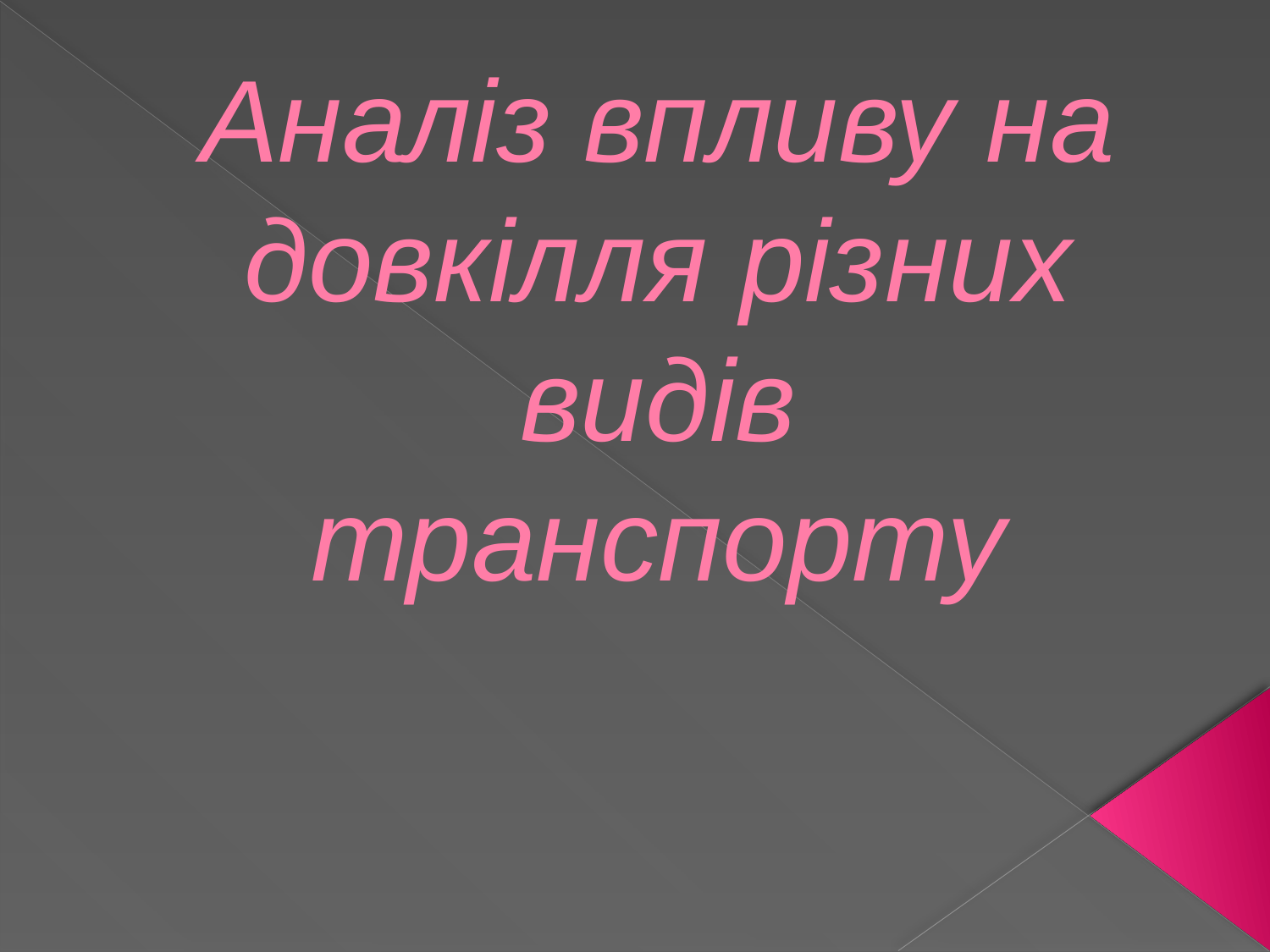

# Аналіз впливу на довкілля різних видів транспорту